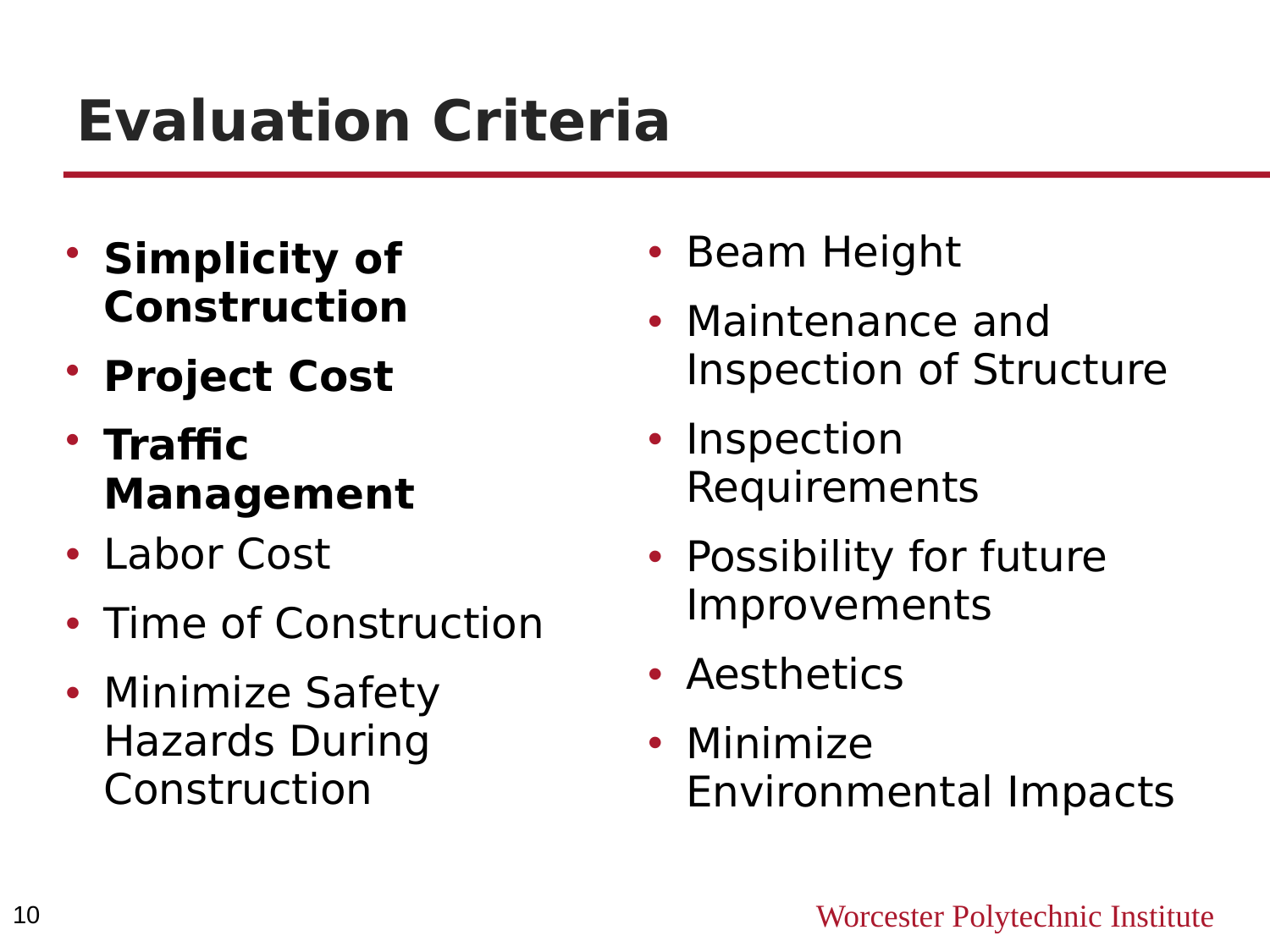

# Evaluation Criteria

Simplicity of Construction
Project Cost
Traffic Management
Beam Height
Maintenance and Inspection of Structure
Inspection Requirements
Possibility for future Improvements
Aesthetics
Minimize Environmental Impacts

Labor Cost
Time of Construction
Minimize Safety Hazards During Construction

10